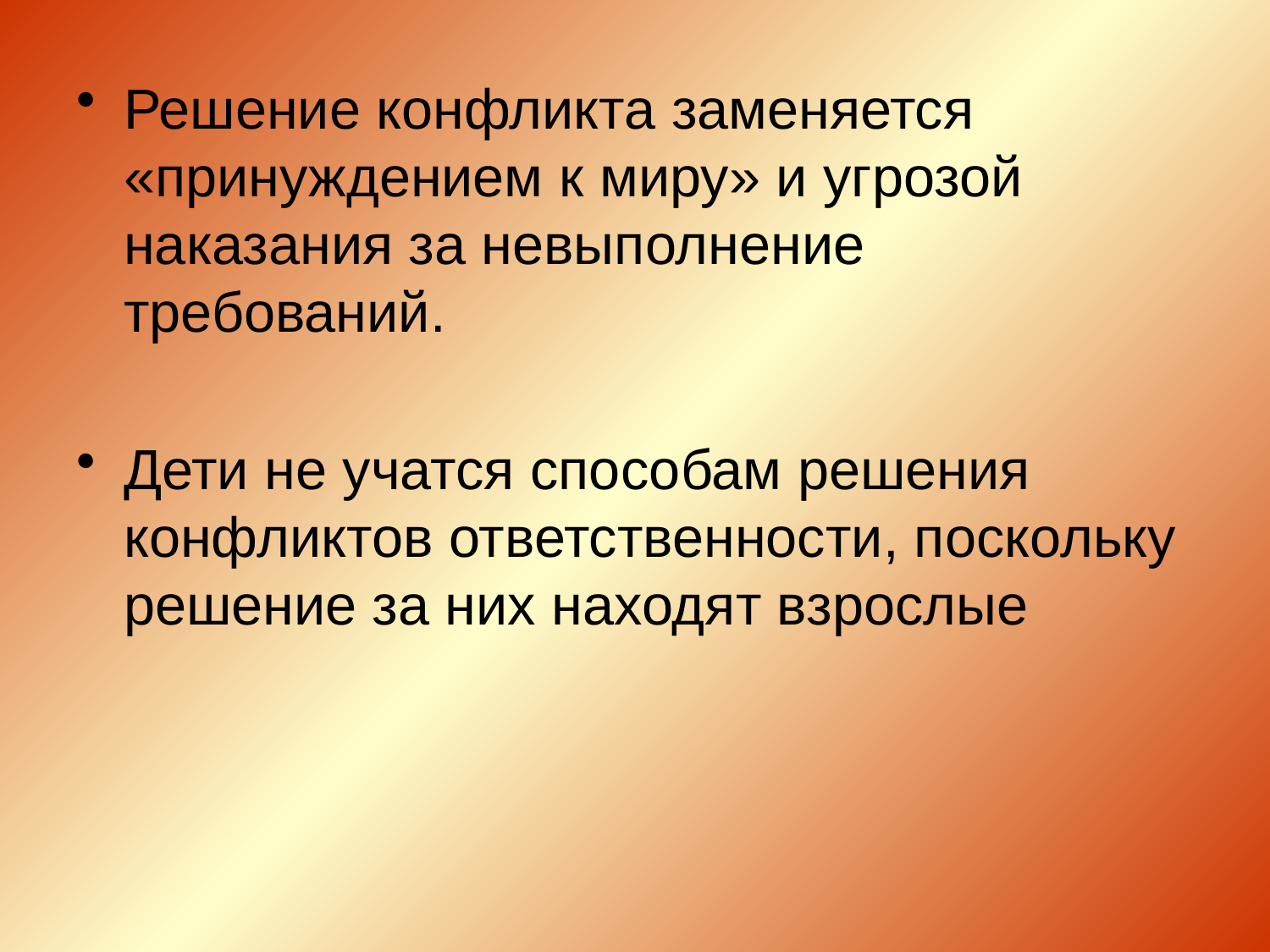

Решение конфликта заменяется «принуждением к миру» и угрозой наказания за невыполнение требований.

Дети не учатся способам решения конфликтов ответственности, поскольку решение за них находят взрослые